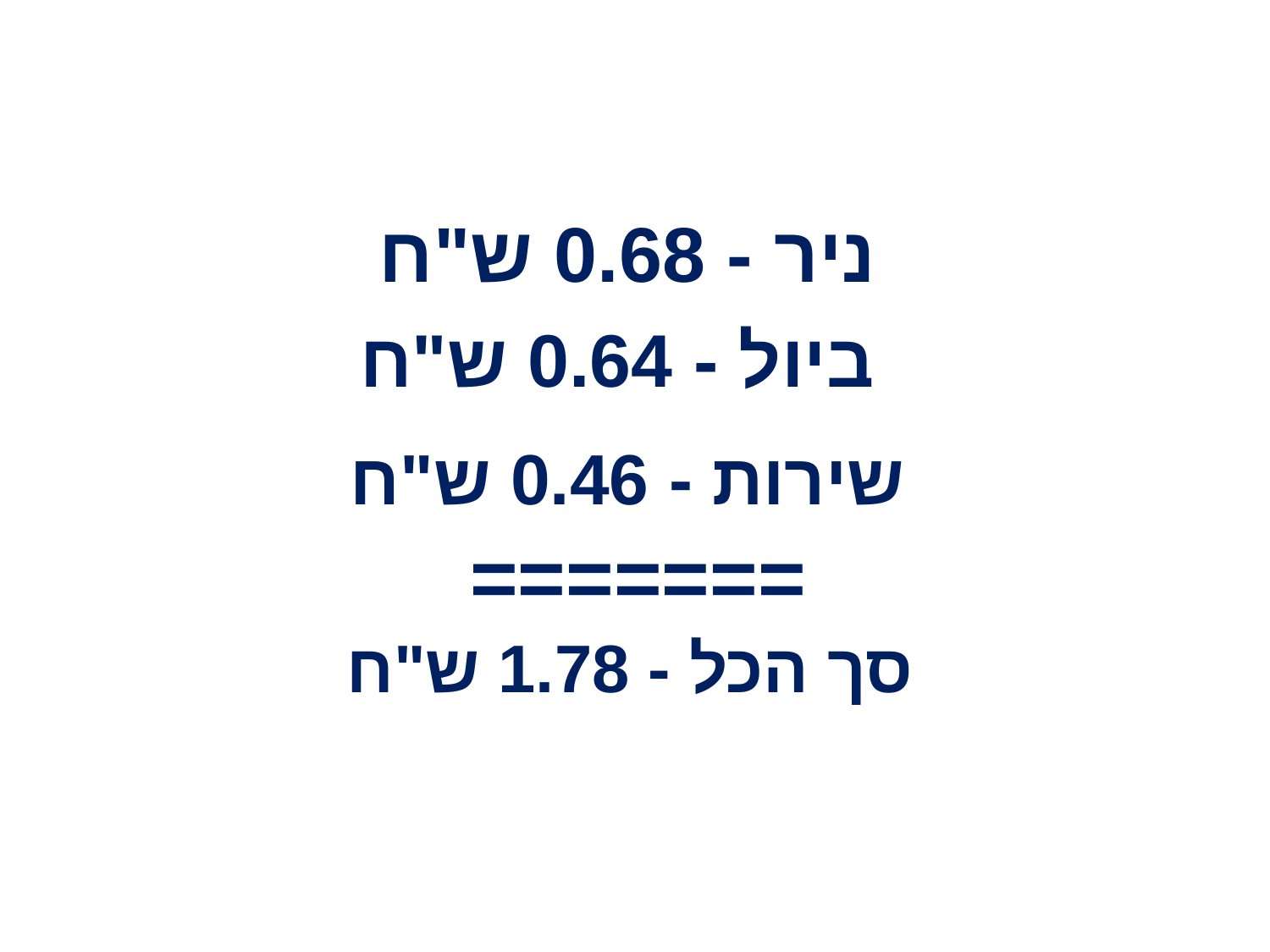

ניר - 0.68 ש"ח
ביול - 0.64 ש"ח
שירות - 0.46 ש"ח
=======
סך הכל - 1.78 ש"ח